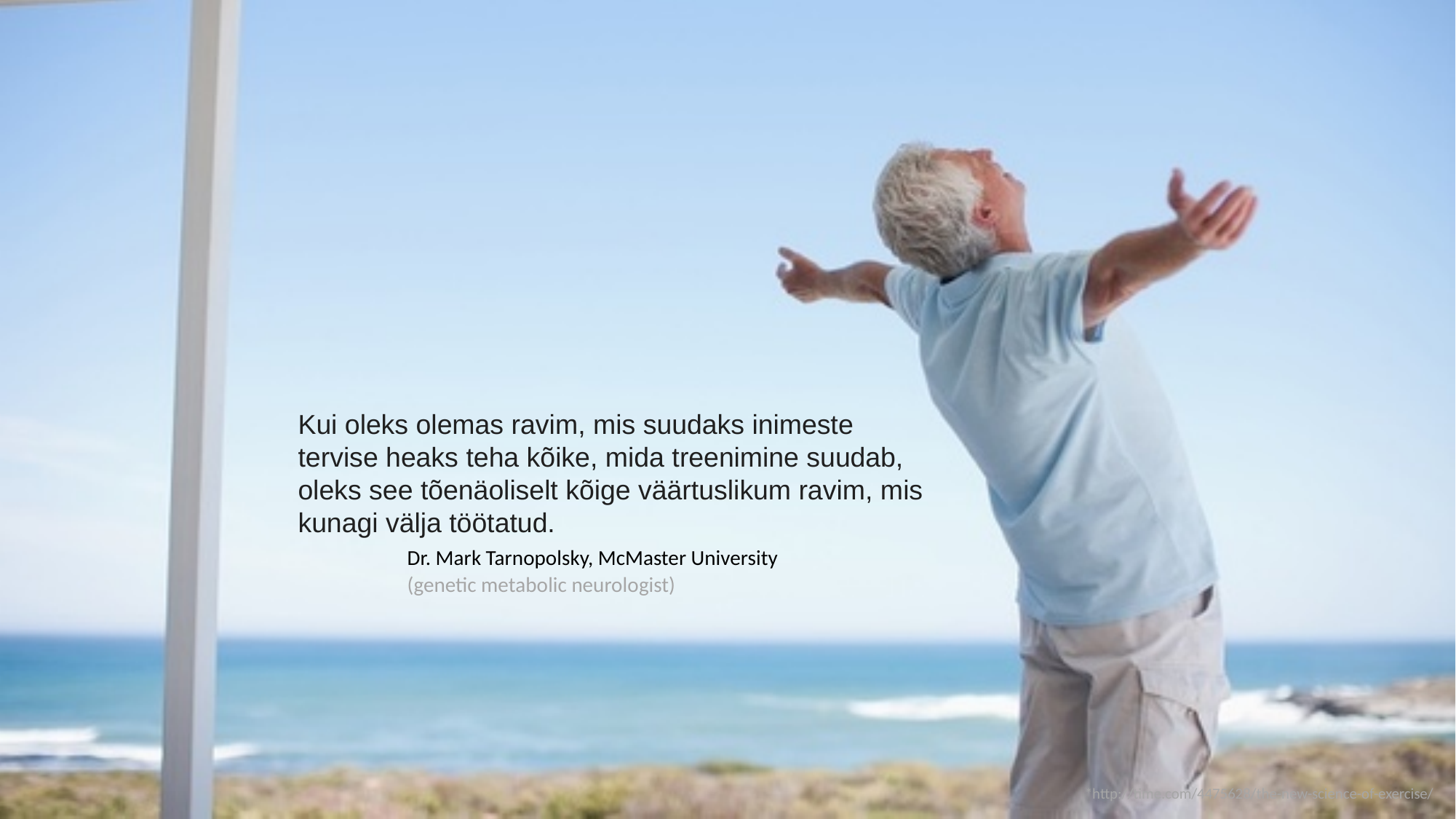

Kui oleks olemas ravim, mis suudaks inimeste tervise heaks teha kõike, mida treenimine suudab, oleks see tõenäoliselt kõige väärtuslikum ravim, mis kunagi välja töötatud.
	Dr. Mark Tarnopolsky, McMaster University
	(genetic metabolic neurologist)
*http://time.com/4475628/the-new-science-of-exercise/